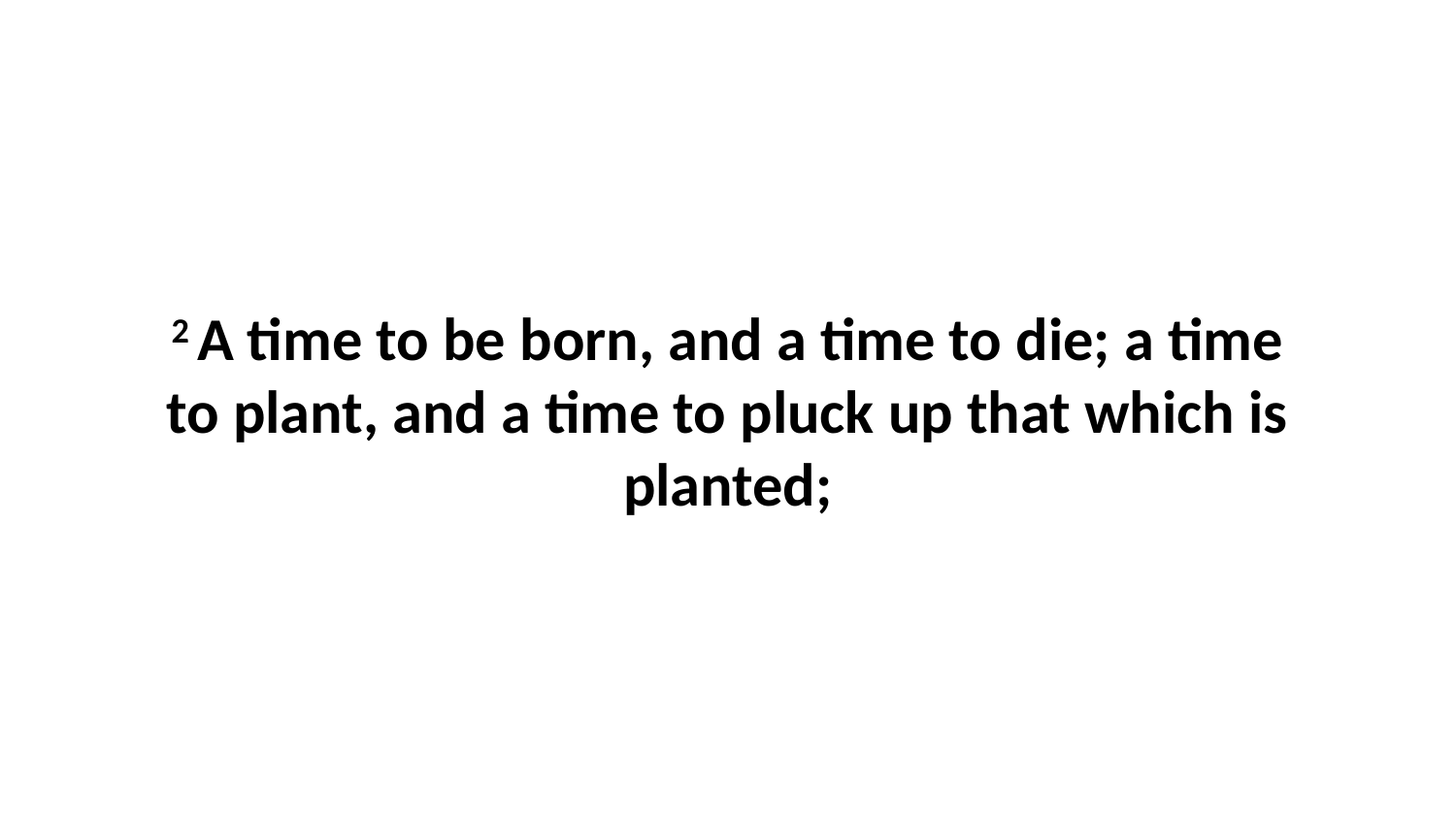

2 A time to be born, and a time to die; a time to plant, and a time to pluck up that which is planted;